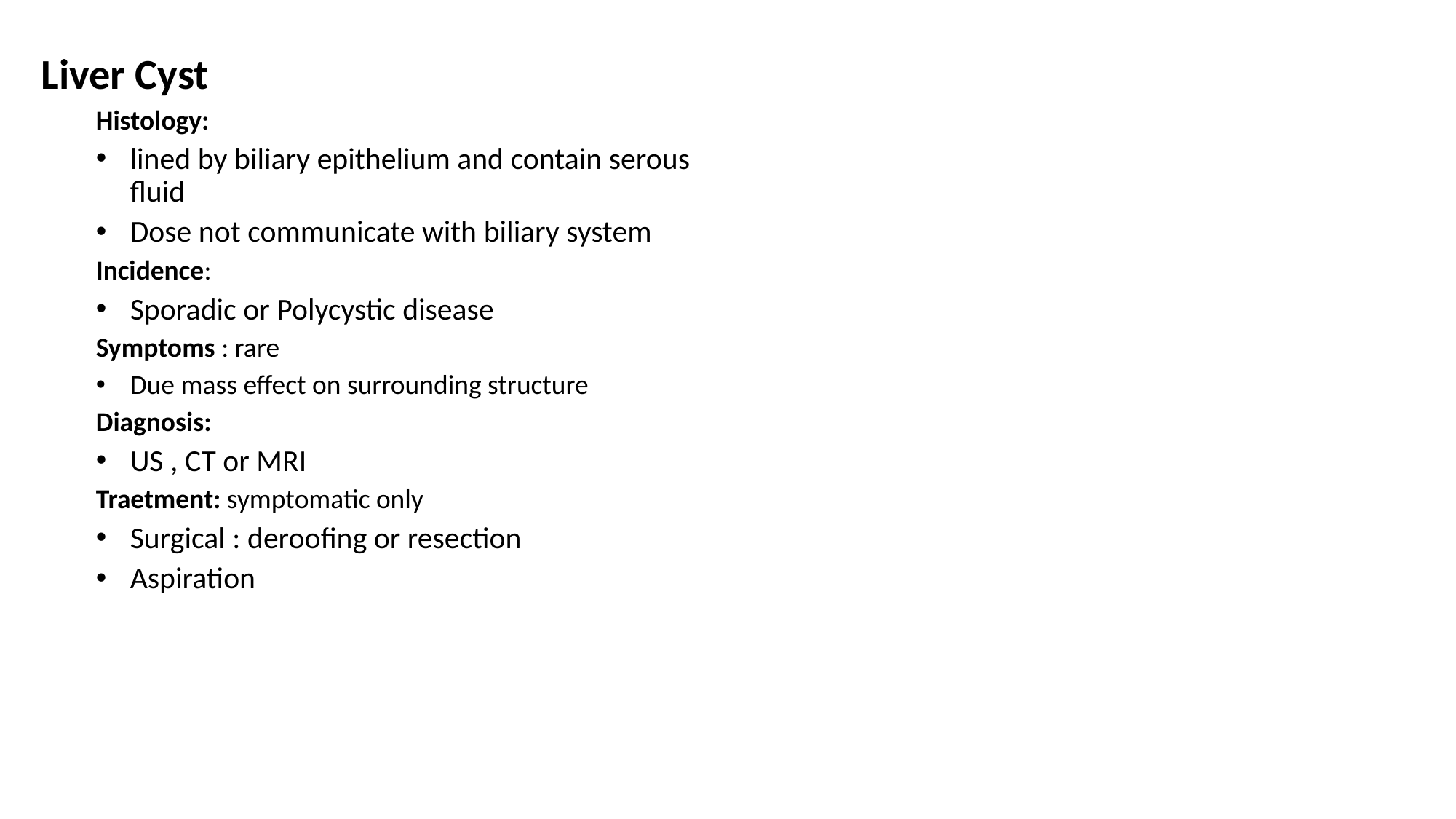

Liver Cyst
Histology:
lined by biliary epithelium and contain serous fluid
Dose not communicate with biliary system
Incidence:
Sporadic or Polycystic disease
Symptoms : rare
Due mass effect on surrounding structure
Diagnosis:
US , CT or MRI
Traetment: symptomatic only
Surgical : deroofing or resection
Aspiration